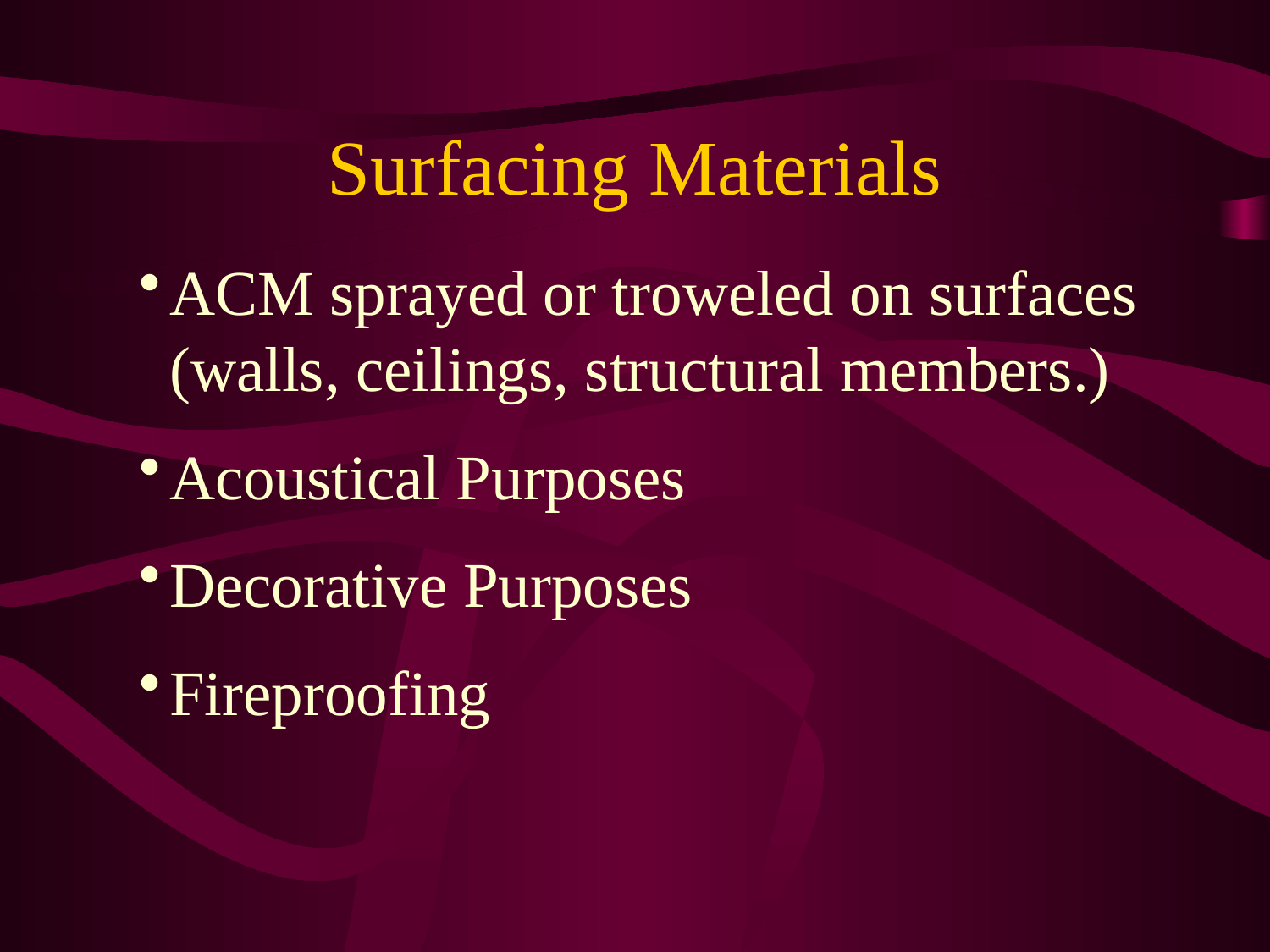

Surfacing Materials
ACM sprayed or troweled on surfaces (walls, ceilings, structural members.)
Acoustical Purposes
Decorative Purposes
Fireproofing